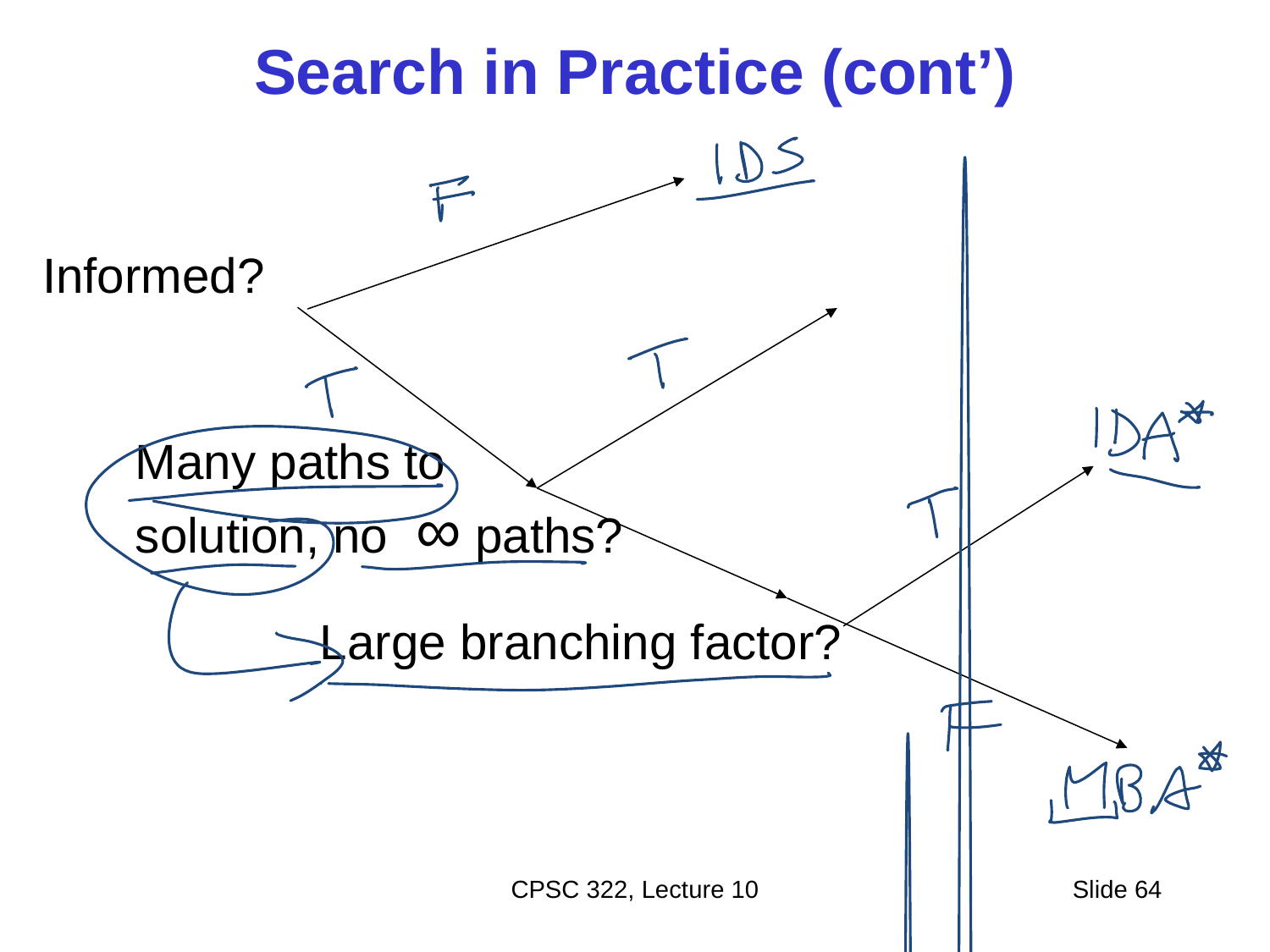

# Search in Practice (cont’)

Informed?

Many paths to solution, no  ∞ paths?

Large branching factor?
CPSC 322, Lecture 10
Slide 64